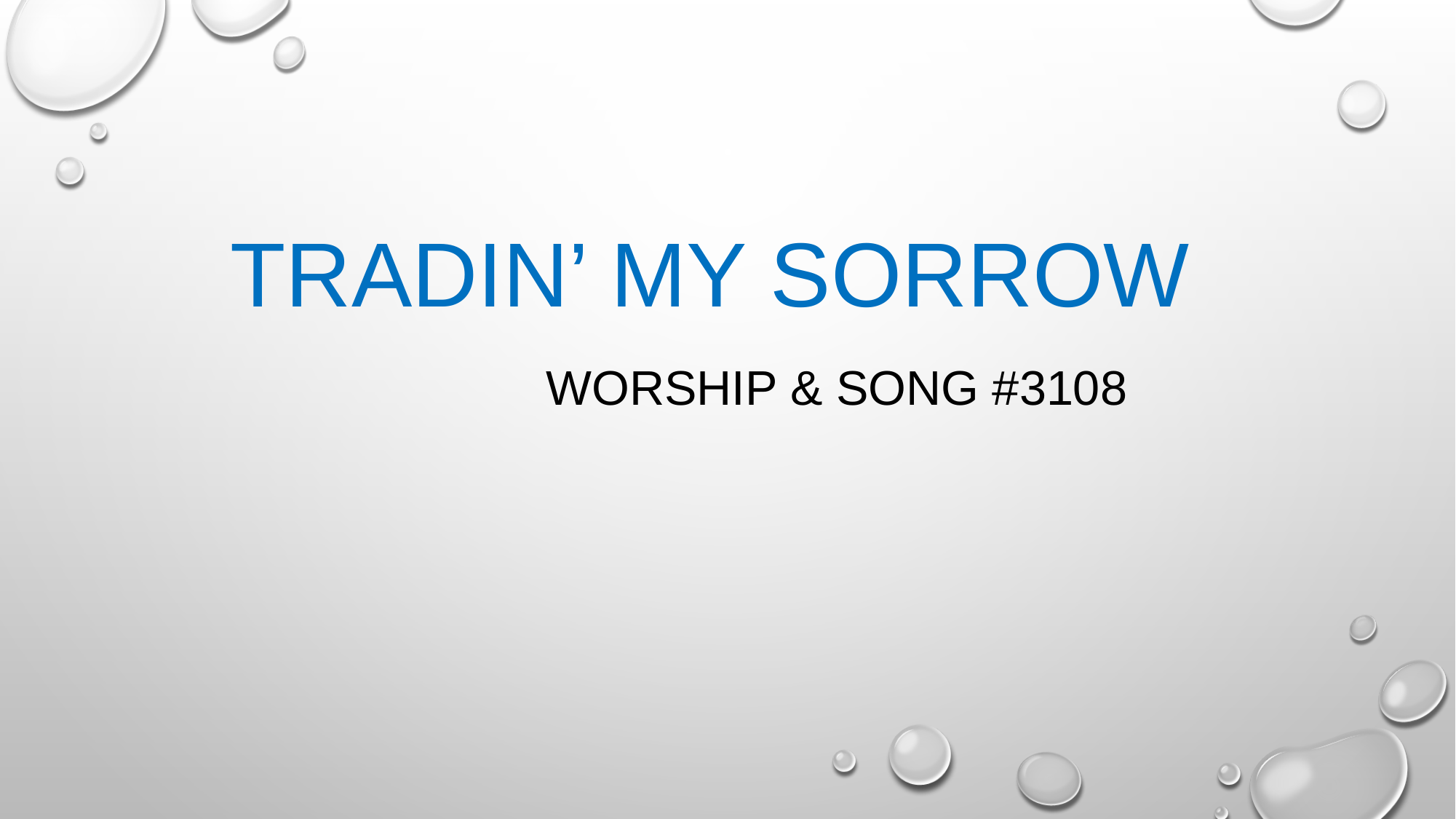

# Tradin’ my sorrow Worship & song #3108